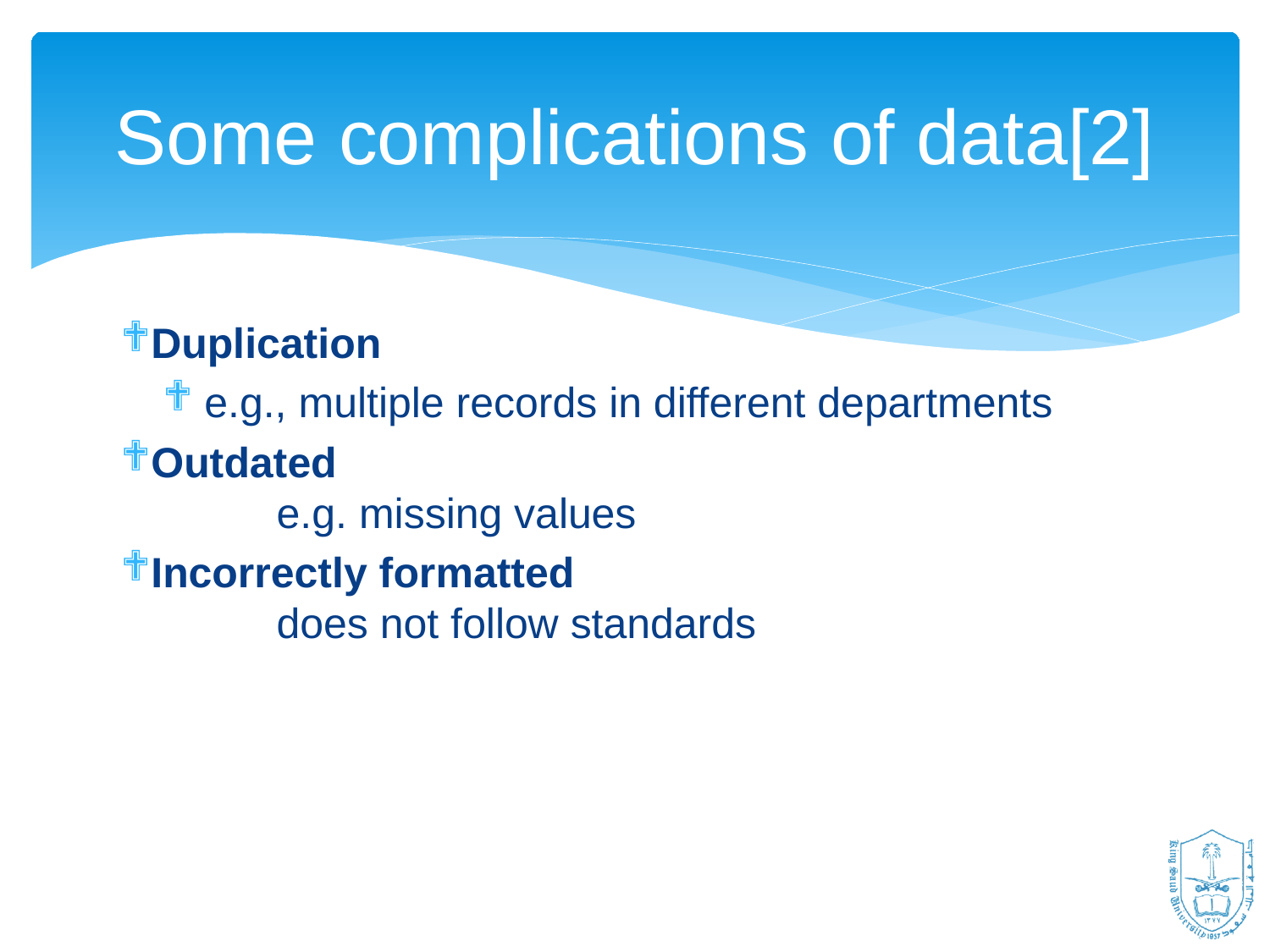

Some complications of data[2]
Duplication
e.g., multiple records in different departments
Outdated
	e.g. missing values
Incorrectly formatted   
	does not follow standards